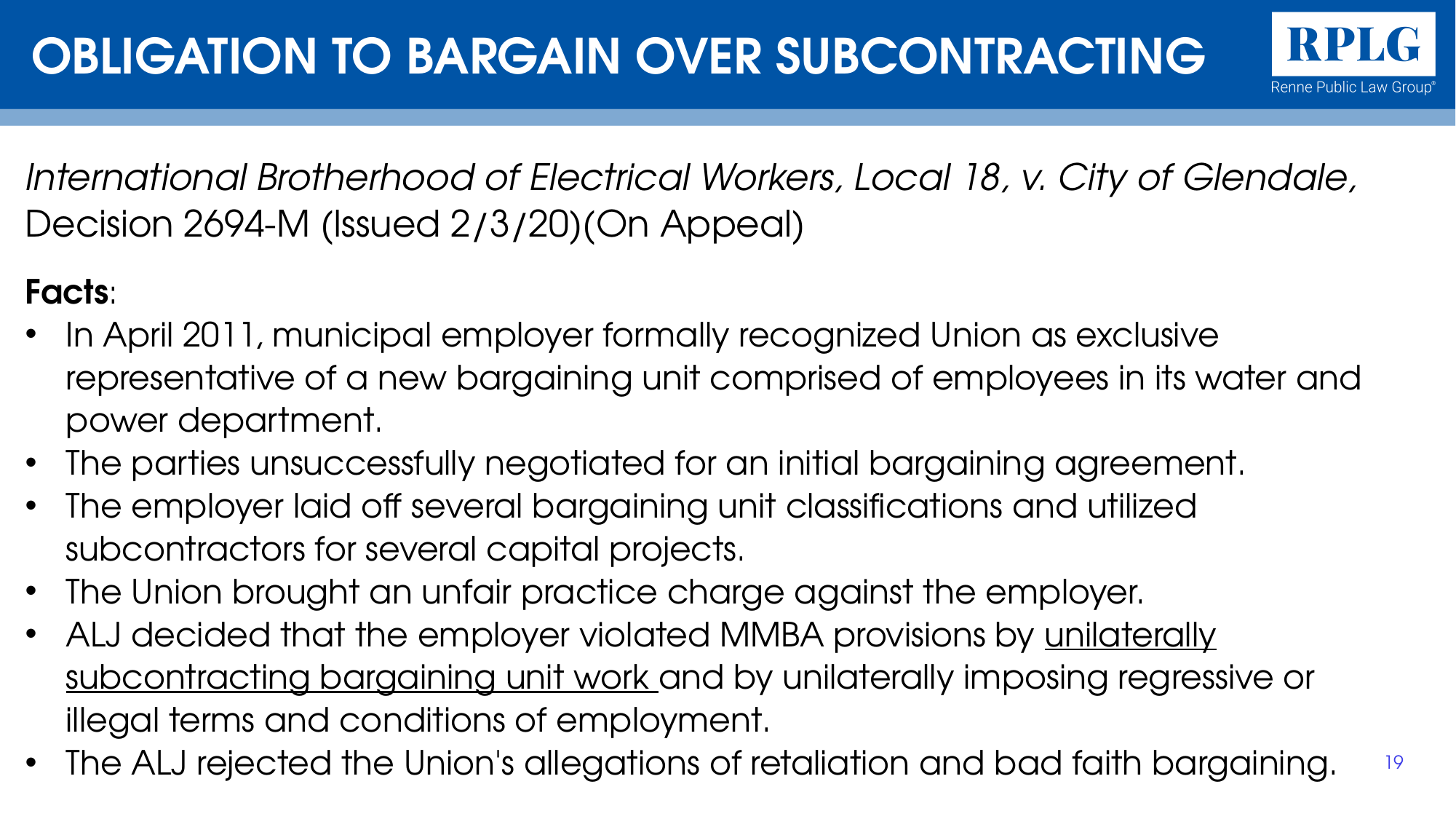

# OBLIGATION TO BARGAIN OVER SUBCONTRACTING
International Brotherhood of Electrical Workers, Local 18, v. City of Glendale,
Decision 2694-M (Issued 2/3/20)(On Appeal)

Facts:
In April 2011, municipal employer formally recognized Union as exclusive representative of a new bargaining unit comprised of employees in its water and power department.
The parties unsuccessfully negotiated for an initial bargaining agreement.
The employer laid off several bargaining unit classifications and utilized subcontractors for several capital projects.
The Union brought an unfair practice charge against the employer.
ALJ decided that the employer violated MMBA provisions by unilaterally subcontracting bargaining unit work and by unilaterally imposing regressive or illegal terms and conditions of employment.
The ALJ rejected the Union's allegations of retaliation and bad faith bargaining.

19